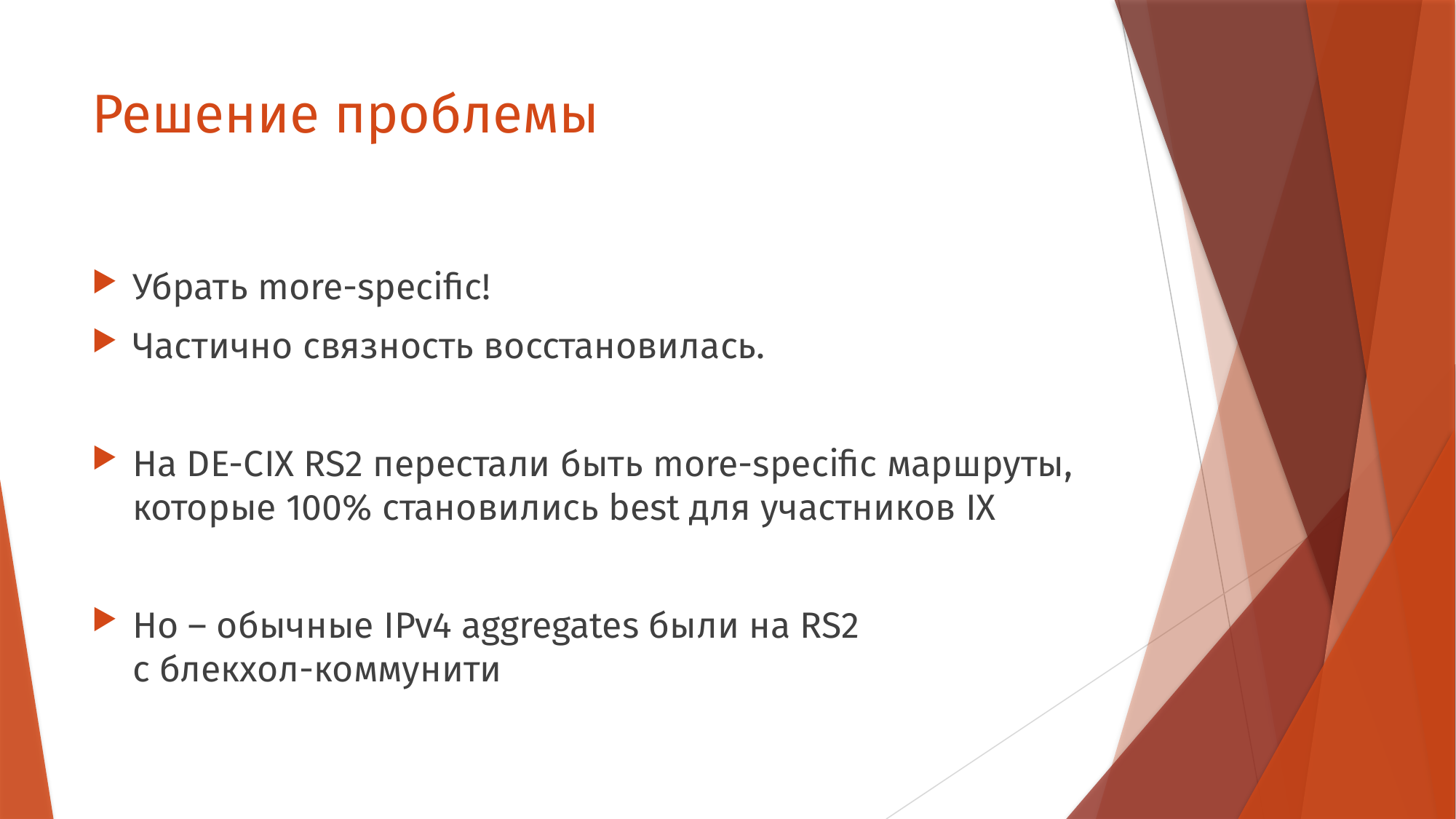

# Решение проблемы
Убрать more-specific!
Частично связность восстановилась.

На DE-CIX RS2 перестали быть more-specific маршруты, которые 100% становились best для участников IX

Но – обычные IPv4 aggregates были на RS2
с блекхол-коммунити